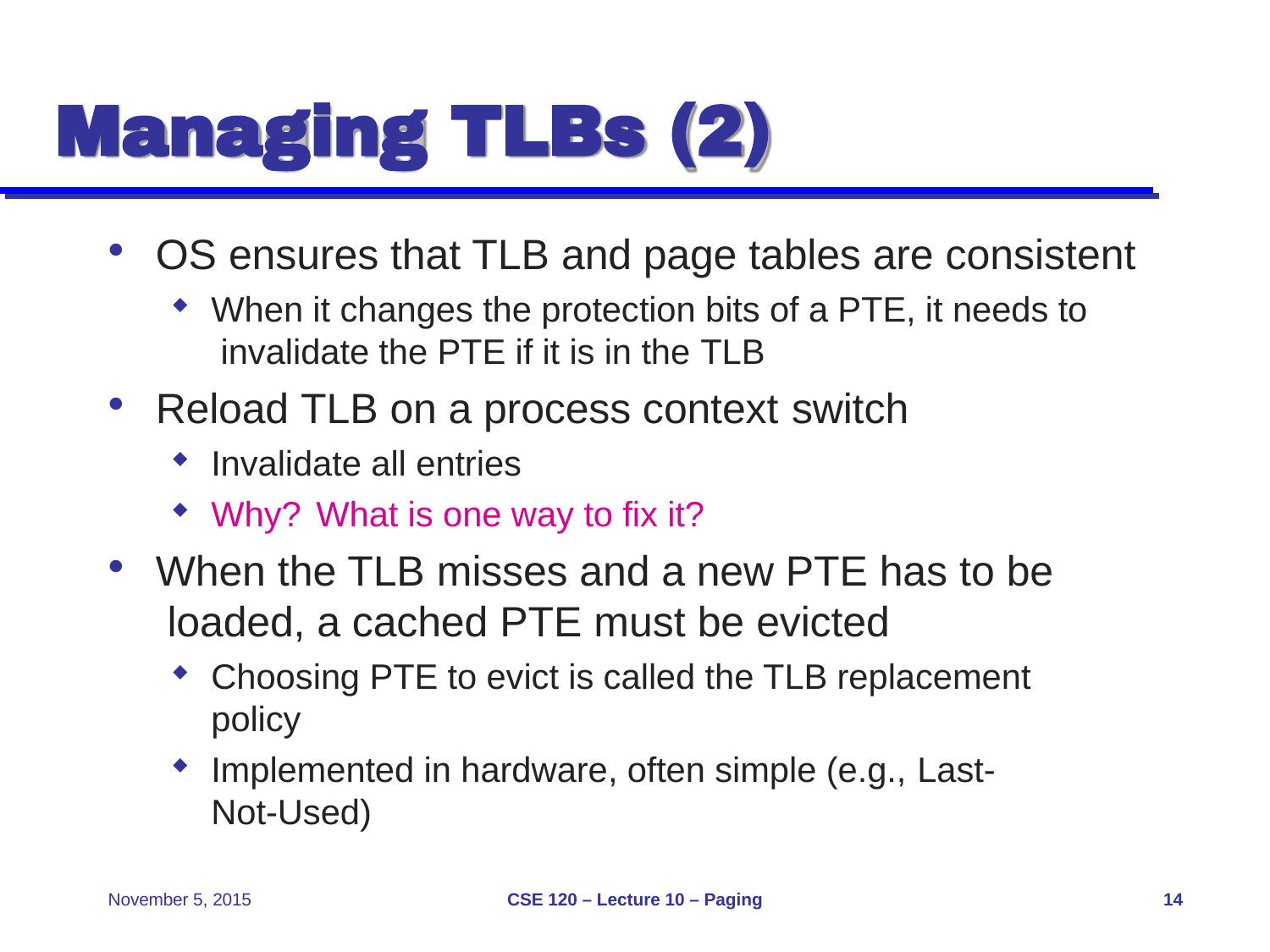

# Managing TLBs (2)
OS ensures that TLB and page tables are consistent
When it changes the protection bits of a PTE, it needs to  invalidate the PTE if it is in the TLB
Reload TLB on a process context switch
Invalidate all entries
Why?	What is one way to fix it?
When the TLB misses and a new PTE has to be  loaded, a cached PTE must be evicted
Choosing PTE to evict is called the TLB replacement policy
Implemented in hardware, often simple (e.g., Last-Not-Used)
CSE 120 – Lecture 10 – Paging
November 5, 2015
14